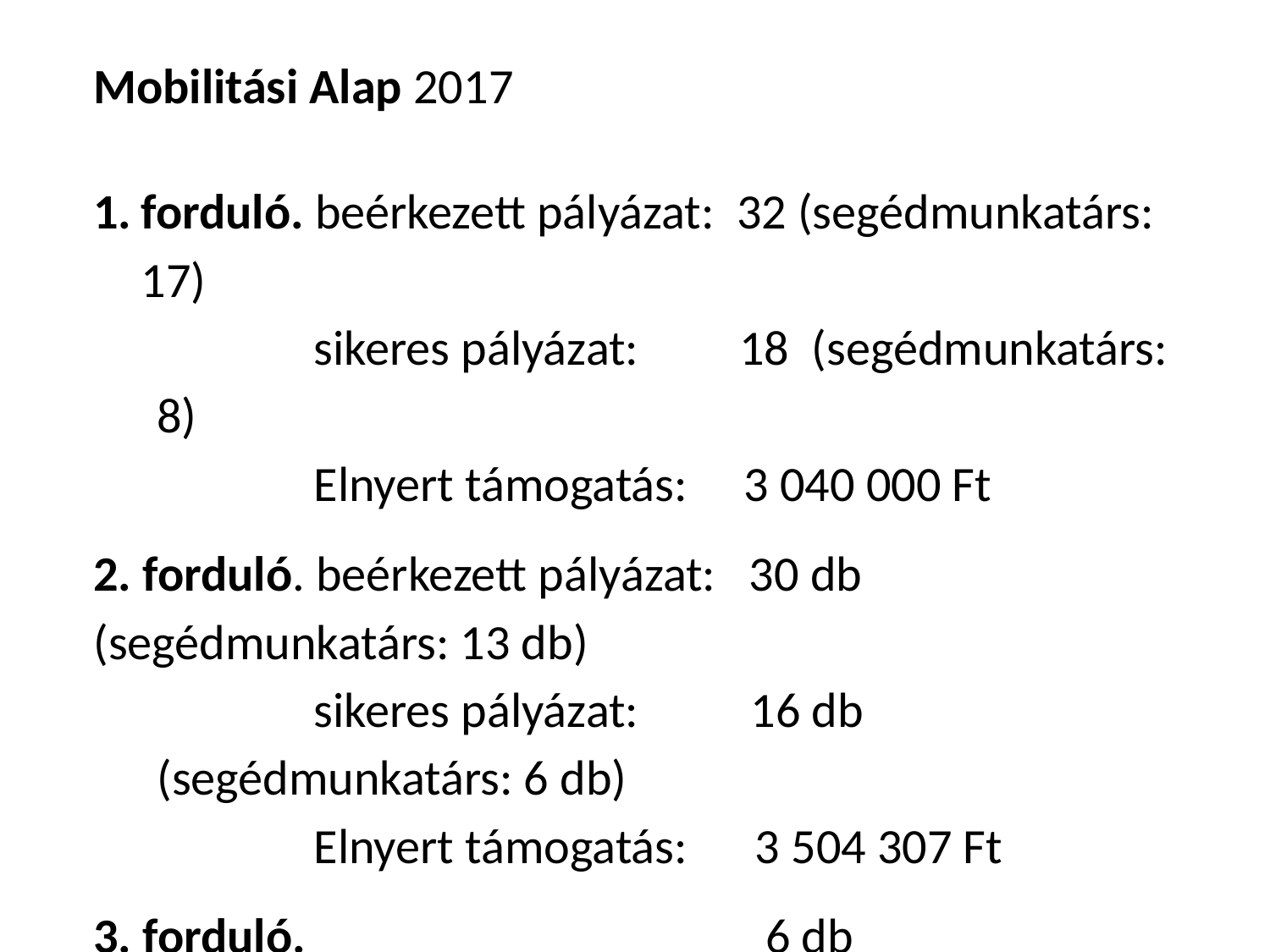

Mobilitási Alap 2017

forduló. beérkezett pályázat:  32 (segédmunkatárs: 17)
              sikeres pályázat:         18  (segédmunkatárs: 8)
              Elnyert támogatás:     3 040 000 Ft

2. forduló. beérkezett pályázat:   30 db (segédmunkatárs: 13 db)
              sikeres pályázat:          16 db   (segédmunkatárs: 6 db)
              Elnyert támogatás:      3 504 307 Ft

3. forduló.                                         6 db    (segédmunkatárs: 2 db)
              Elnyert támogatás: 1 287 567 Ft
Döntés: alapvetően az igazgatók által adott értékelések alapján.